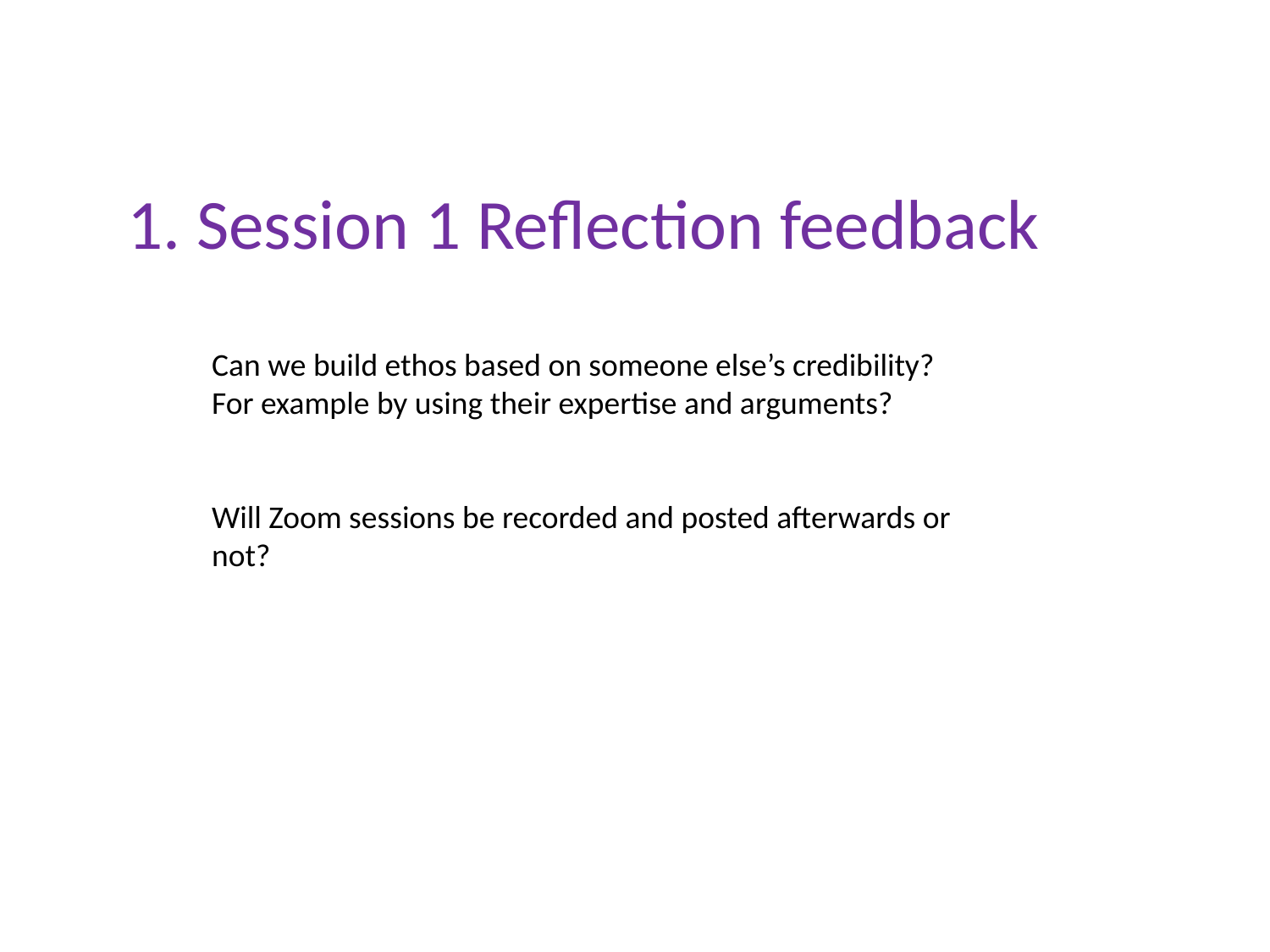

1. Session 1 Reflection feedback
Can we build ethos based on someone else’s credibility? For example by using their expertise and arguments?

Will Zoom sessions be recorded and posted afterwards or not?